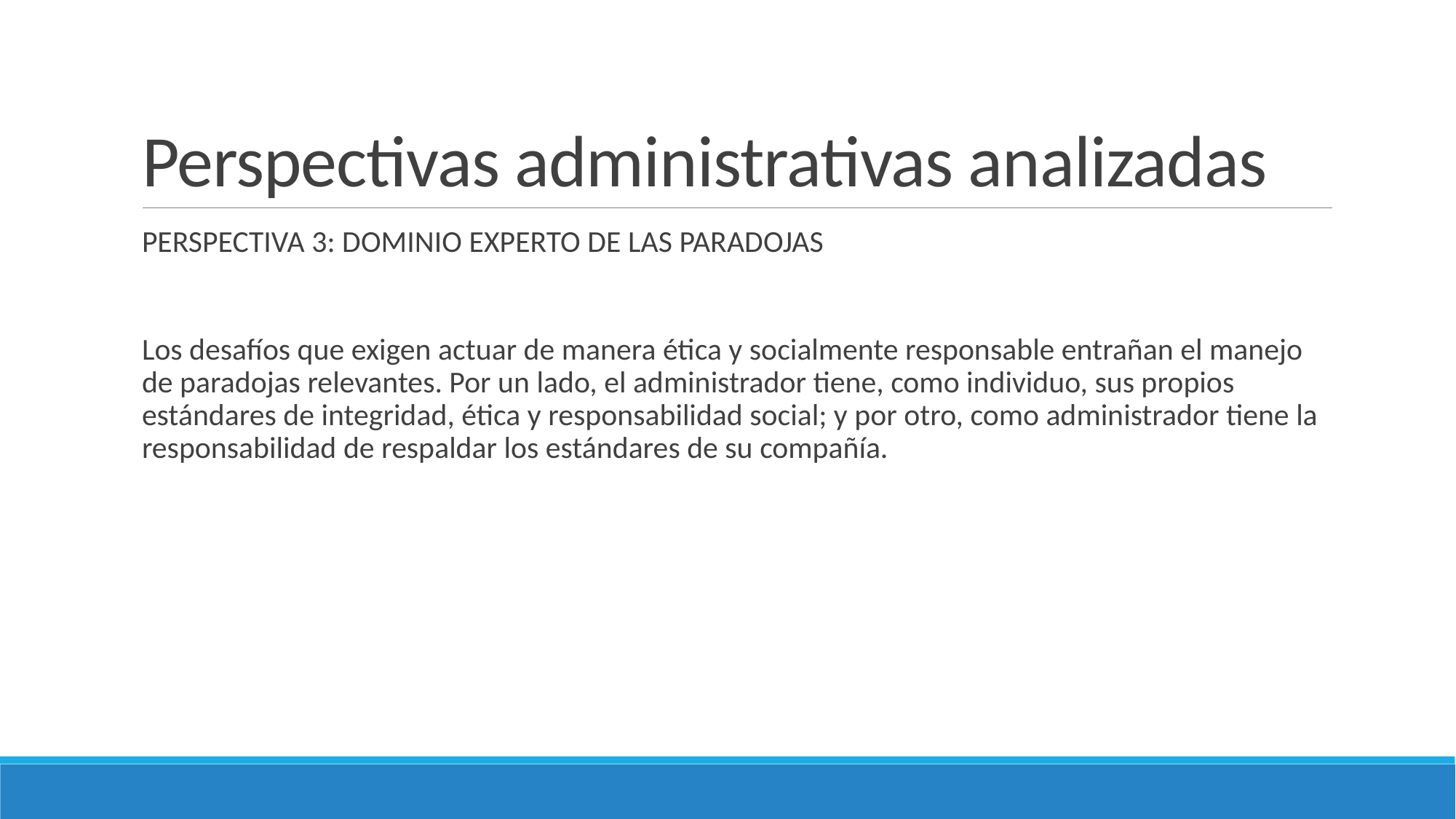

Perspectivas administrativas analizadas
PERSPECTIVA 3: DOMINIO EXPERTO DE LAS PARADOJAS

Los desafíos que exigen actuar de manera ética y socialmente responsable entrañan el manejo de paradojas relevantes. Por un lado, el administrador tiene, como individuo, sus propios estándares de integridad, ética y responsabilidad social; y por otro, como administrador tiene la responsabilidad de respaldar los estándares de su compañía.